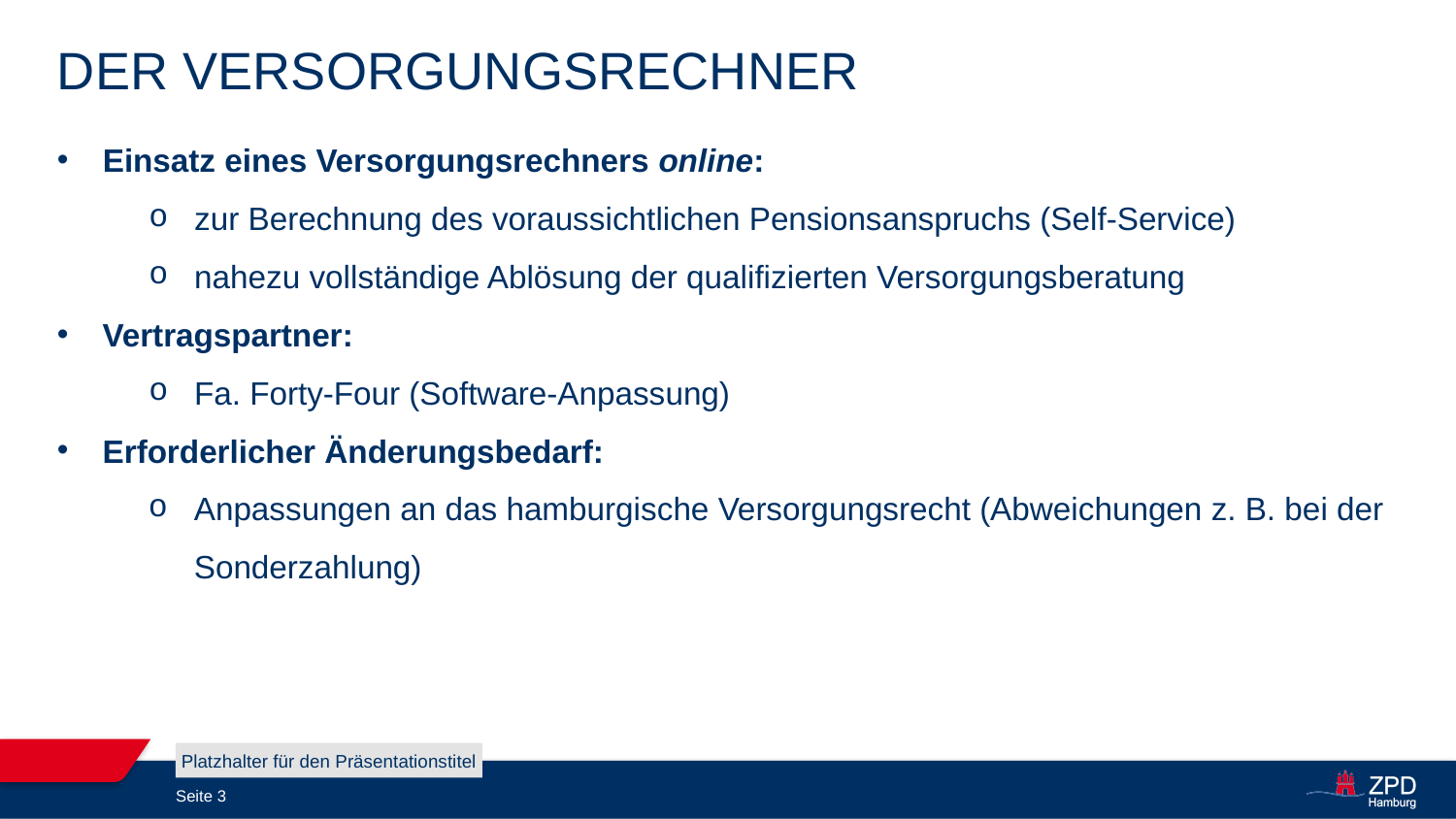

# Der Versorgungsrechner
Einsatz eines Versorgungsrechners online:
zur Berechnung des voraussichtlichen Pensionsanspruchs (Self-Service)
nahezu vollständige Ablösung der qualifizierten Versorgungsberatung
Vertragspartner:
Fa. Forty-Four (Software-Anpassung)
Erforderlicher Änderungsbedarf:
Anpassungen an das hamburgische Versorgungsrecht (Abweichungen z. B. bei der Sonderzahlung)

Platzhalter für den Präsentationstitel
Seite 3